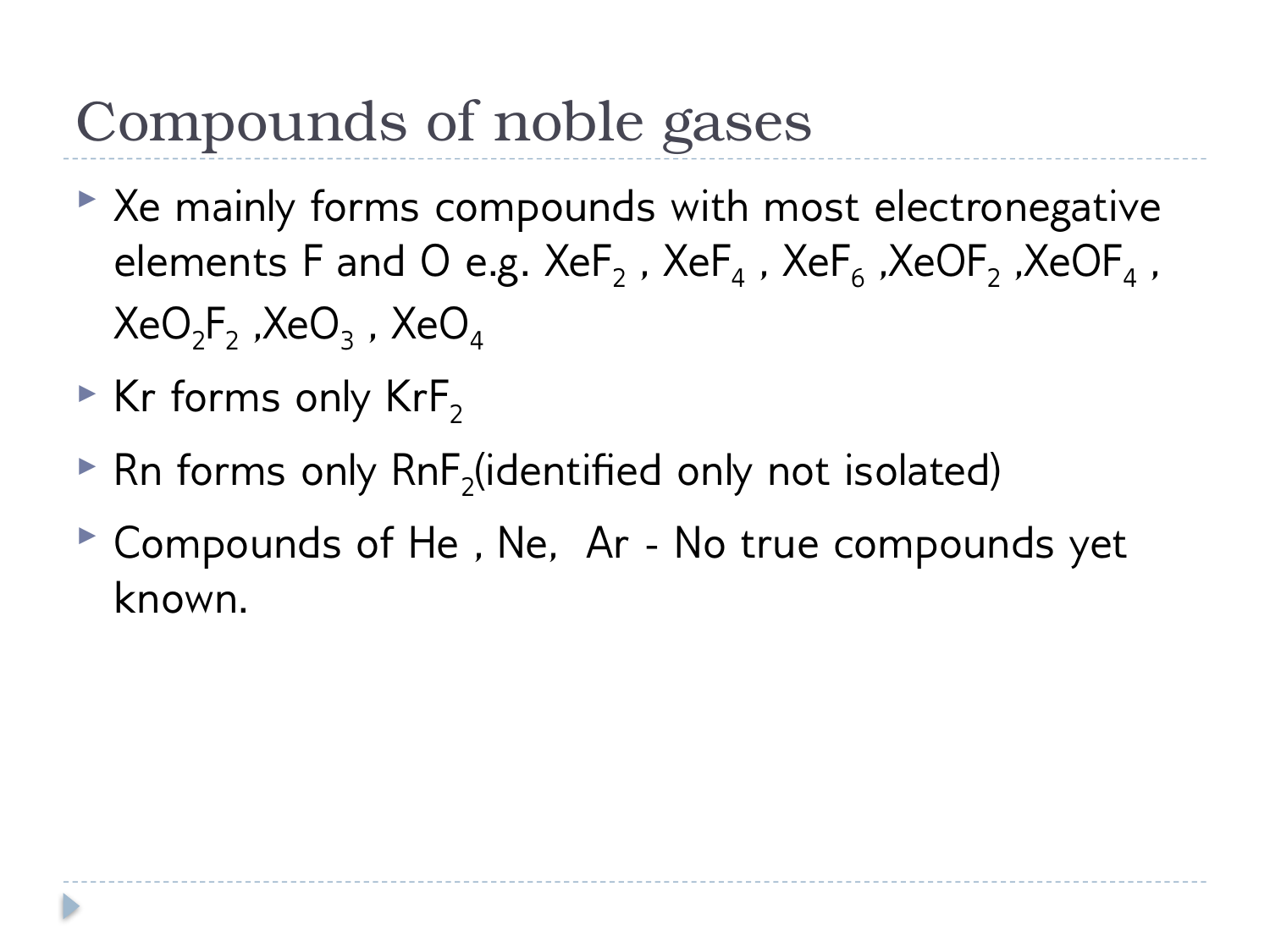

# Compounds of noble gases
Xe mainly forms compounds with most electronegative elements F and O e.g. XeF2 , XeF4 , XeF6 ,XeOF2 ,XeOF4 , XeO2F2 ,XeO3 , XeO4
Kr forms only KrF2
Rn forms only RnF2(identified only not isolated)
Compounds of He , Ne,  Ar - No true compounds yet known.